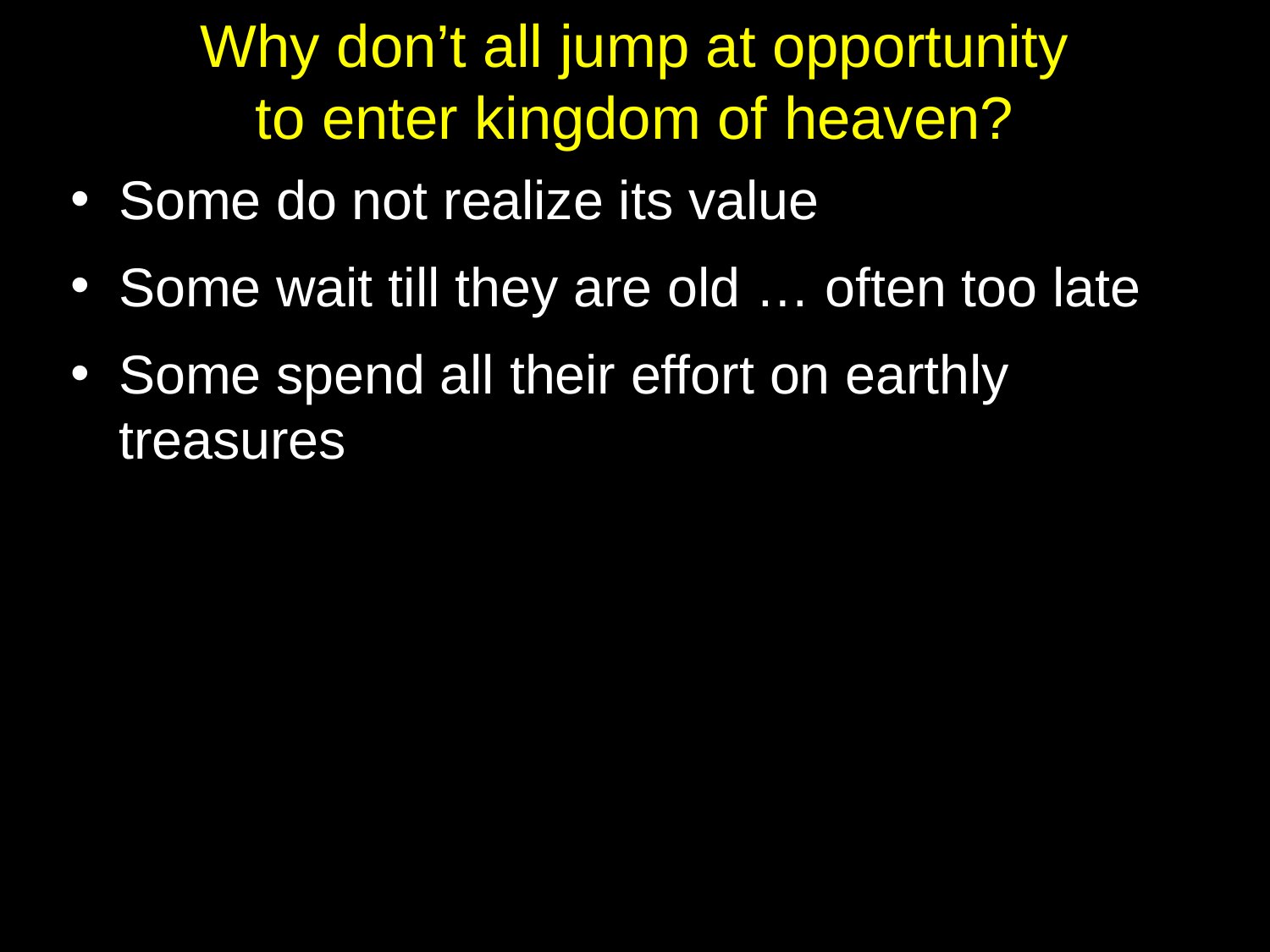

# Why don’t all jump at opportunity to enter kingdom of heaven?
Some do not realize its value
Some wait till they are old … often too late
Some spend all their effort on earthly treasures